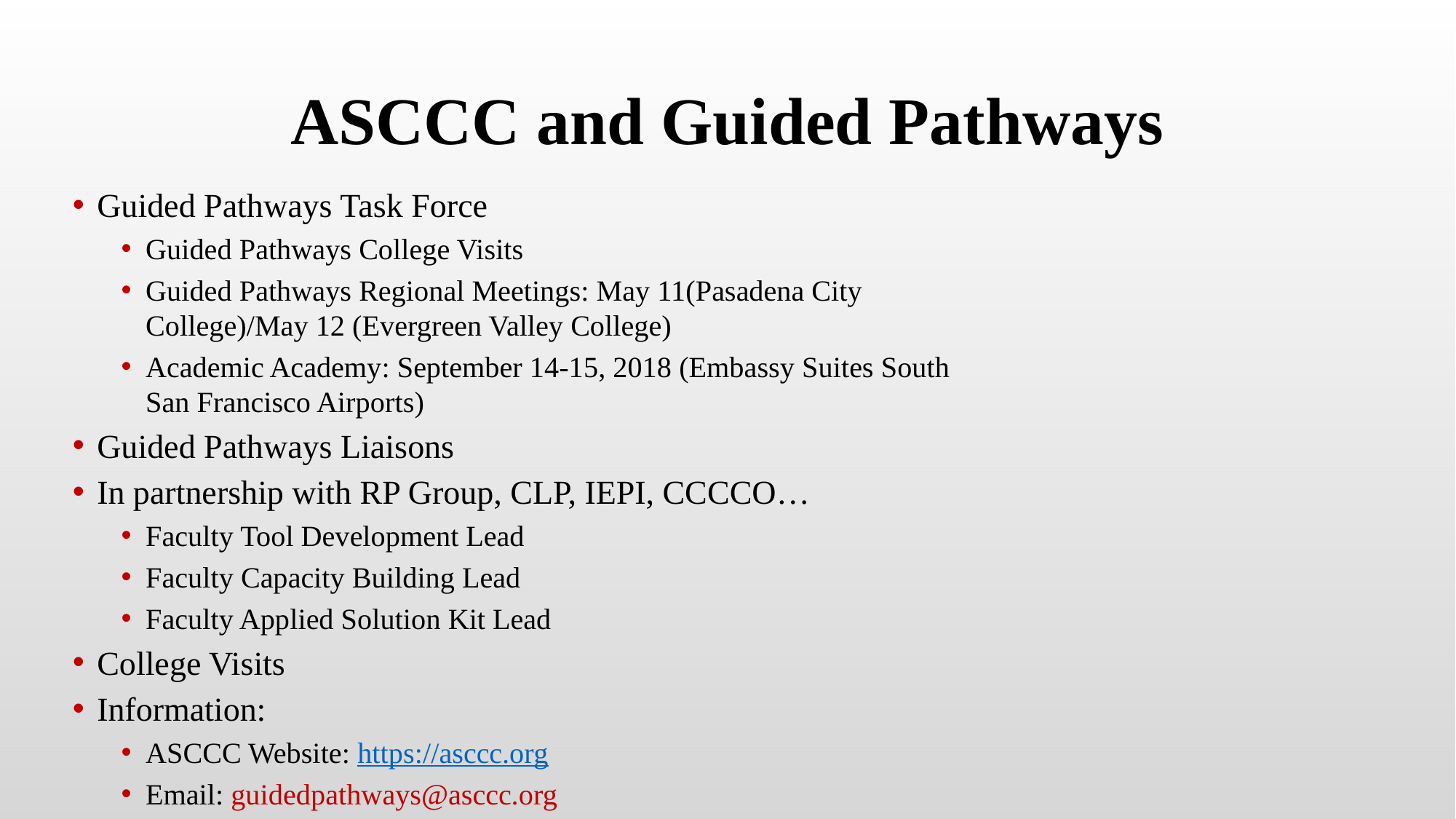

# ASCCC and Guided Pathways
Guided Pathways Task Force
Guided Pathways College Visits
Guided Pathways Regional Meetings: May 11(Pasadena City College)/May 12 (Evergreen Valley College)
Academic Academy: September 14-15, 2018 (Embassy Suites South San Francisco Airports)
Guided Pathways Liaisons
In partnership with RP Group, CLP, IEPI, CCCCO…
Faculty Tool Development Lead
Faculty Capacity Building Lead
Faculty Applied Solution Kit Lead
College Visits
Information:
ASCCC Website: https://asccc.org
Email: guidedpathways@asccc.org